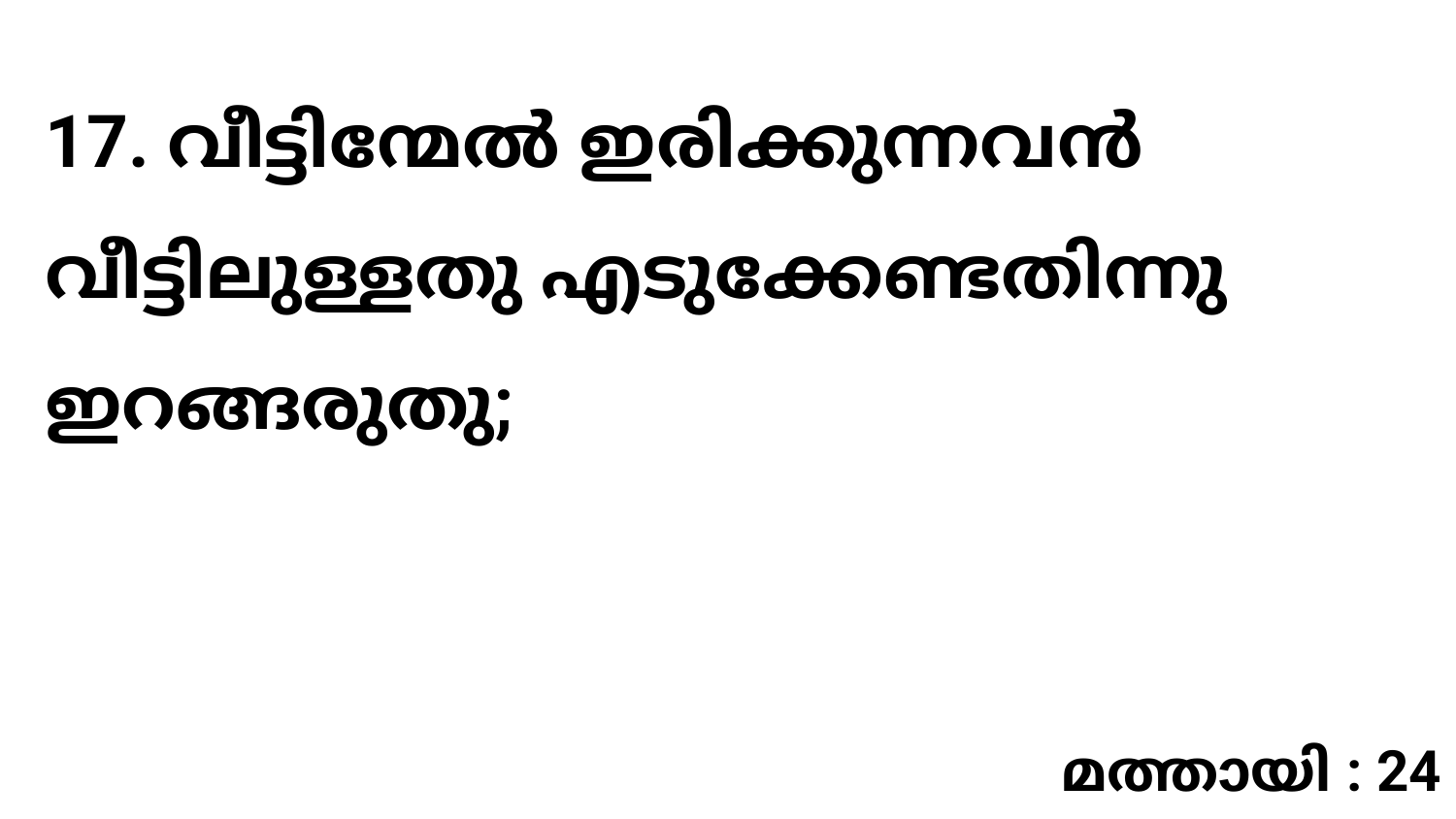

17. വീട്ടിന്മേൽ ഇരിക്കുന്നവൻ വീട്ടിലുള്ളതു എടുക്കേണ്ടതിന്നു ഇറങ്ങരുതു;
മത്തായി : 24